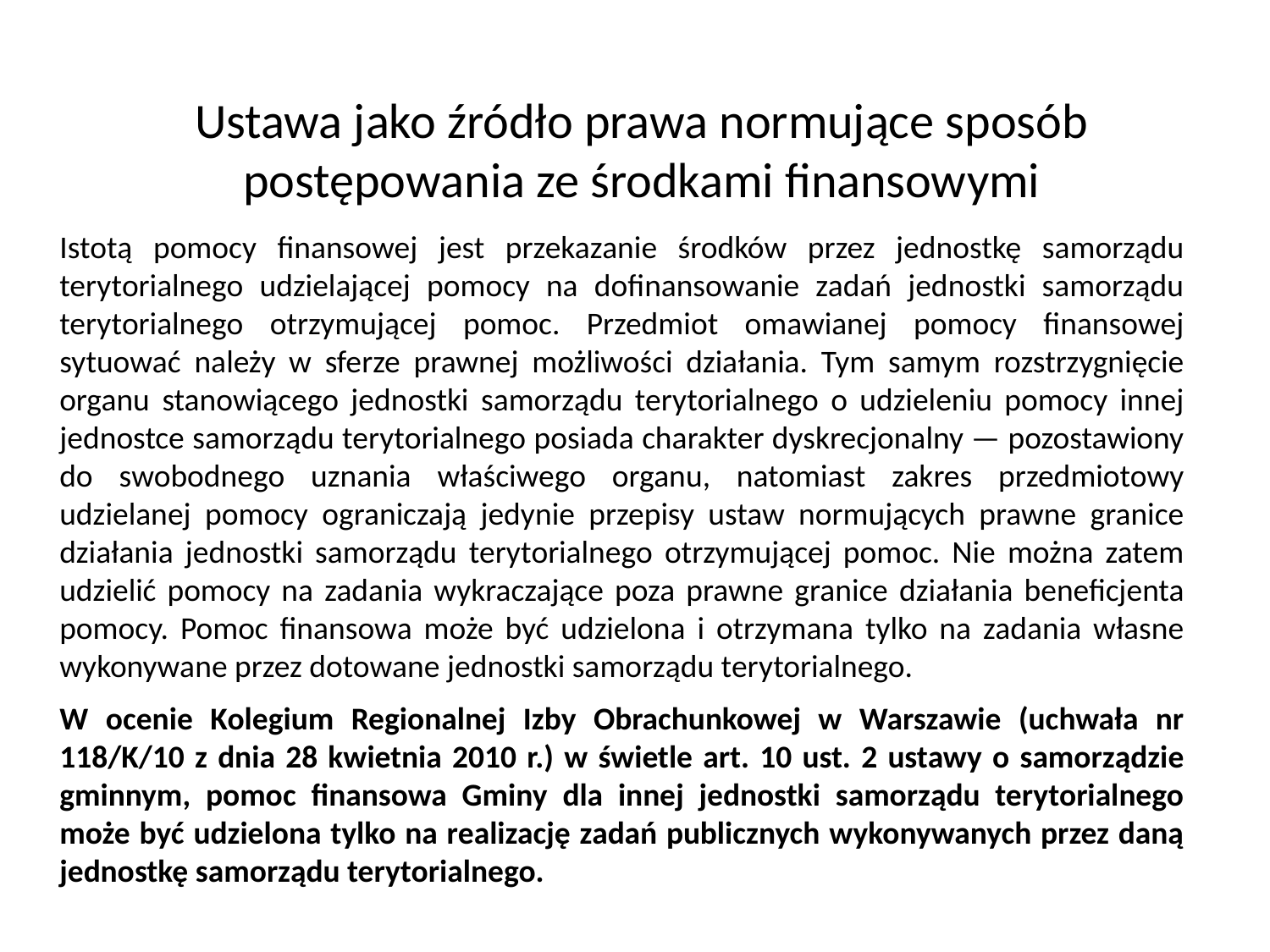

Ustawa jako źródło prawa normujące sposób postępowania ze środkami finansowymi
Istotą pomocy finansowej jest przekazanie środków przez jednostkę samorządu terytorialnego udzielającej pomocy na dofinansowanie zadań jednostki samorządu terytorialnego otrzymującej pomoc. Przedmiot omawianej pomocy finansowej sytuować należy w sferze prawnej możliwości działania. Tym samym rozstrzygnięcie organu stanowiącego jednostki samorządu terytorialnego o udzieleniu pomocy innej jednostce samorządu terytorialnego posiada charakter dyskrecjonalny — pozostawiony do swobodnego uznania właściwego organu, natomiast zakres przedmiotowy udzielanej pomocy ograniczają jedynie przepisy ustaw normujących prawne granice działania jednostki samorządu terytorialnego otrzymującej pomoc. Nie można zatem udzielić pomocy na zadania wykraczające poza prawne granice działania beneficjenta pomocy. Pomoc finansowa może być udzielona i otrzymana tylko na zadania własne wykonywane przez dotowane jednostki samorządu terytorialnego.
W ocenie Kolegium Regionalnej Izby Obrachunkowej w Warszawie (uchwała nr 118/K/10 z dnia 28 kwietnia 2010 r.) w świetle art. 10 ust. 2 ustawy o samorządzie gminnym, pomoc finansowa Gminy dla innej jednostki samorządu terytorialnego może być udzielona tylko na realizację zadań publicznych wykonywanych przez daną jednostkę samorządu terytorialnego.